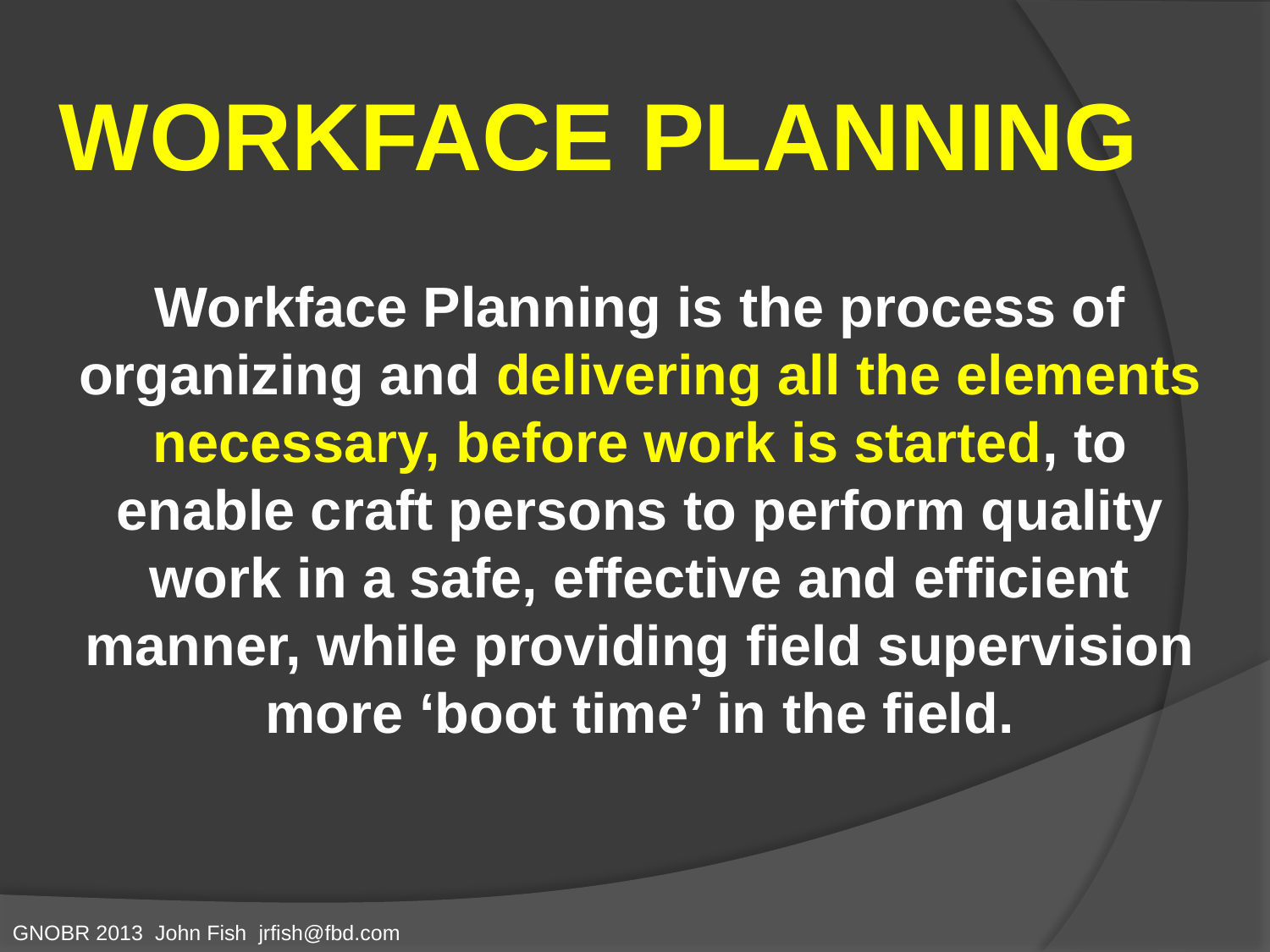

# WORKFACE PLANNING
Workface Planning is the process of organizing and delivering all the elements necessary, before work is started, to enable craft persons to perform quality work in a safe, effective and efficient manner, while providing field supervision more ‘boot time’ in the field.
GNOBR 2013  John Fish  jrfish@fbd.com